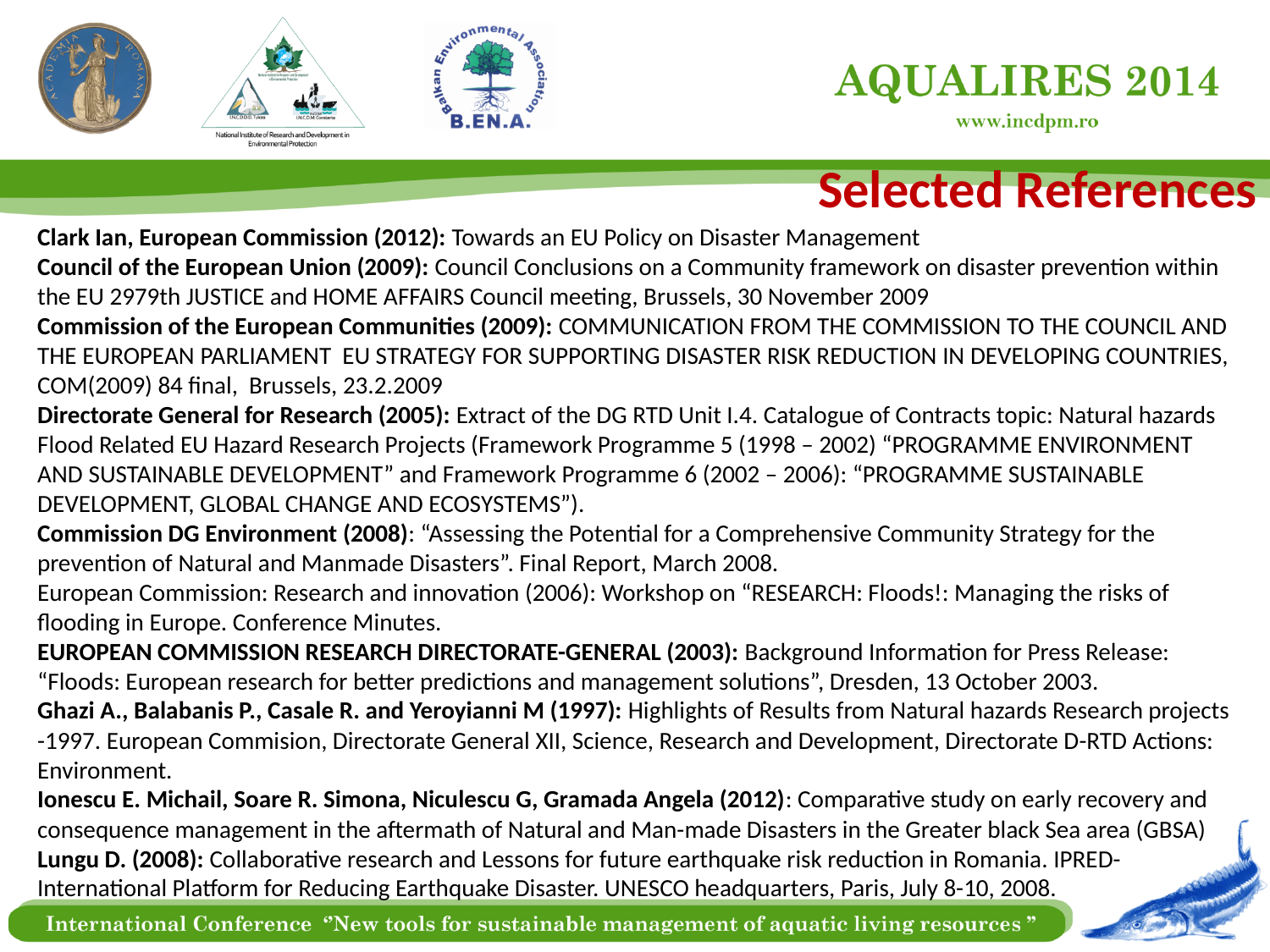

Selected References
Clark Ian, European Commission (2012): Towards an EU Policy on Disaster Management
Council of the European Union (2009): Council Conclusions on a Community framework on disaster prevention within the EU 2979th JUSTICE and HOME AFFAIRS Council meeting, Brussels, 30 November 2009
Commission of the European Communities (2009): COMMUNICATION FROM THE COMMISSION TO THE COUNCIL AND THE EUROPEAN PARLIAMENT  EU STRATEGY FOR SUPPORTING DISASTER RISK REDUCTION IN DEVELOPING COUNTRIES, COM(2009) 84 final,  Brussels, 23.2.2009
Directorate General for Research (2005): Extract of the DG RTD Unit I.4. Catalogue of Contracts topic: Natural hazards Flood Related EU Hazard Research Projects (Framework Programme 5 (1998 – 2002) “PROGRAMME ENVIRONMENT AND SUSTAINABLE DEVELOPMENT” and Framework Programme 6 (2002 – 2006): “PROGRAMME SUSTAINABLE DEVELOPMENT, GLOBAL CHANGE AND ECOSYSTEMS”).
Commission DG Environment (2008): “Assessing the Potential for a Comprehensive Community Strategy for the prevention of Natural and Manmade Disasters”. Final Report, March 2008.
European Commission: Research and innovation (2006): Workshop on “RESEARCH: Floods!: Managing the risks of flooding in Europe. Conference Minutes.
EUROPEAN COMMISSION RESEARCH DIRECTORATE-GENERAL (2003): Background Information for Press Release: “Floods: European research for better predictions and management solutions”, Dresden, 13 October 2003.
Ghazi A., Balabanis P., Casale R. and Yeroyianni M (1997): Highlights of Results from Natural hazards Research projects -1997. European Commision, Directorate General XII, Science, Research and Development, Directorate D-RTD Actions: Environment.
Ionescu E. Michail, Soare R. Simona, Niculescu G, Gramada Angela (2012): Comparative study on early recovery and consequence management in the aftermath of Natural and Man-made Disasters in the Greater black Sea area (GBSA)
Lungu D. (2008): Collaborative research and Lessons for future earthquake risk reduction in Romania. IPRED-International Platform for Reducing Earthquake Disaster. UNESCO headquarters, Paris, July 8-10, 2008.